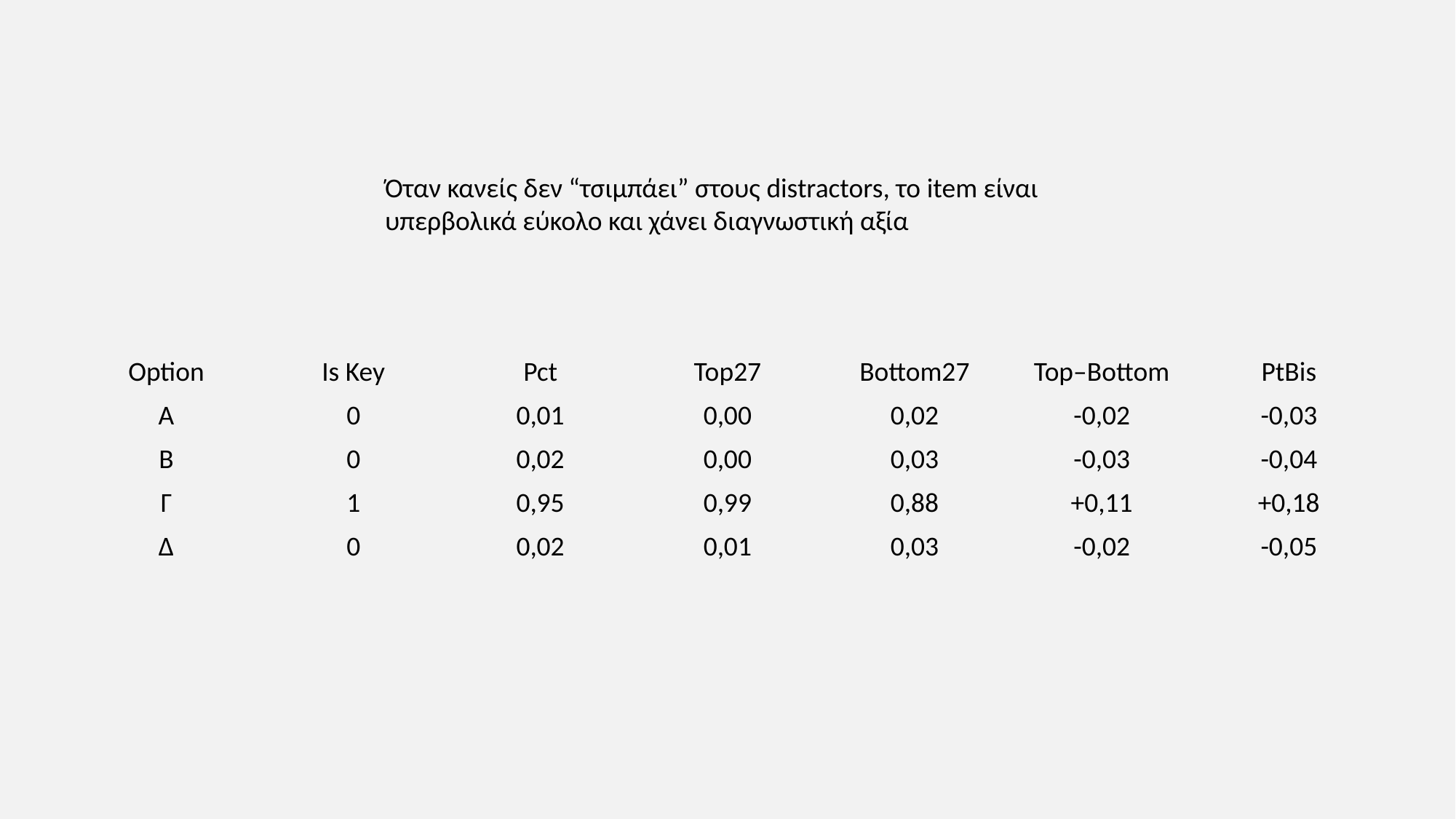

Όταν κανείς δεν “τσιμπάει” στους distractors, το item είναι υπερβολικά εύκολο και χάνει διαγνωστική αξία
| Option | Is Key | Pct | Top27 | Bottom27 | Top–Bottom | PtBis |
| --- | --- | --- | --- | --- | --- | --- |
| Α | 0 | 0,01 | 0,00 | 0,02 | -0,02 | -0,03 |
| Β | 0 | 0,02 | 0,00 | 0,03 | -0,03 | -0,04 |
| Γ | 1 | 0,95 | 0,99 | 0,88 | +0,11 | +0,18 |
| Δ | 0 | 0,02 | 0,01 | 0,03 | -0,02 | -0,05 |